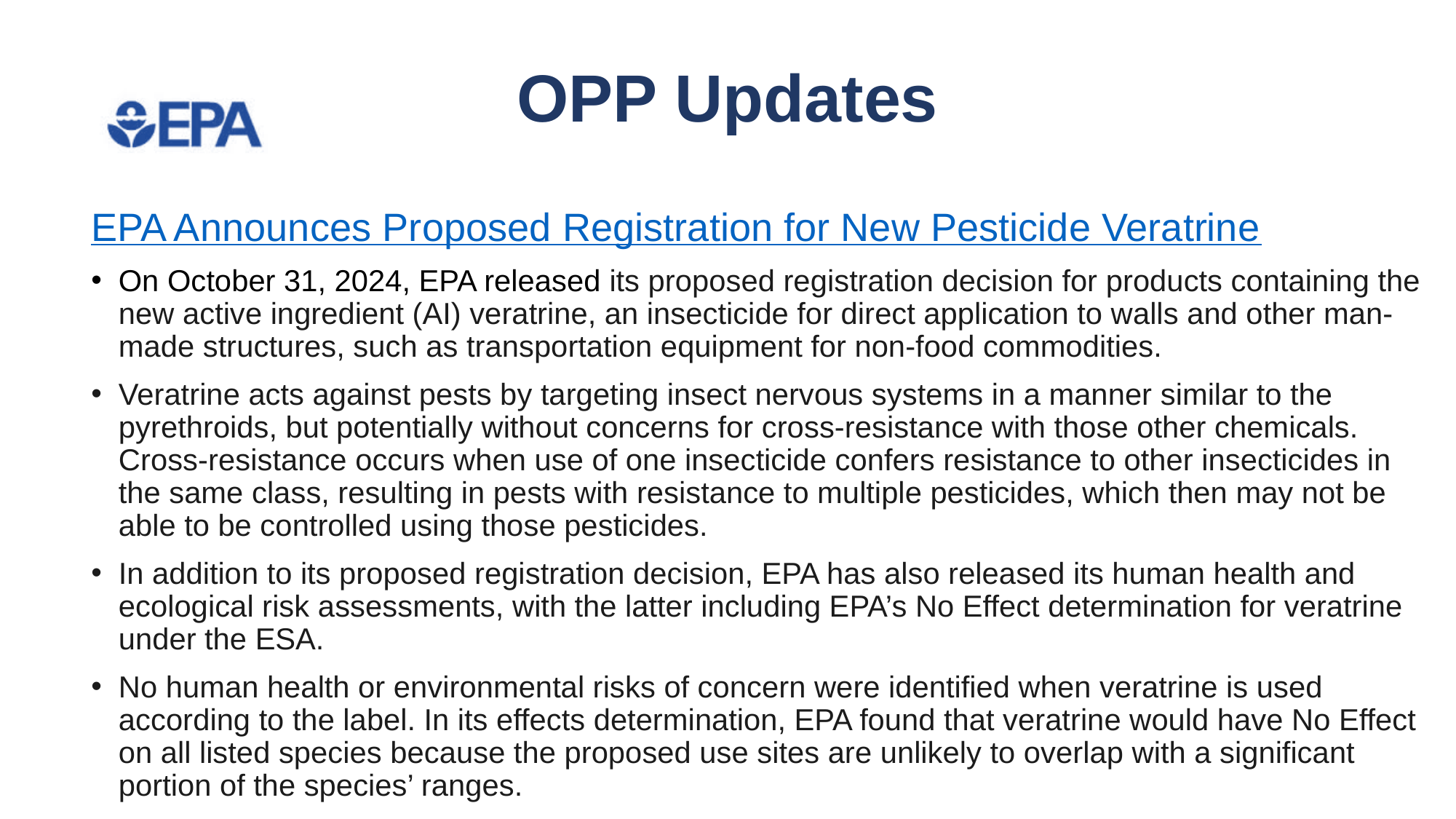

# OPP Updates
EPA Announces Proposed Registration for New Pesticide Veratrine
On October 31, 2024, EPA released its proposed registration decision for products containing the new active ingredient (AI) veratrine, an insecticide for direct application to walls and other man-made structures, such as transportation equipment for non-food commodities.
Veratrine acts against pests by targeting insect nervous systems in a manner similar to the pyrethroids, but potentially without concerns for cross-resistance with those other chemicals. Cross-resistance occurs when use of one insecticide confers resistance to other insecticides in the same class, resulting in pests with resistance to multiple pesticides, which then may not be able to be controlled using those pesticides.
In addition to its proposed registration decision, EPA has also released its human health and ecological risk assessments, with the latter including EPA’s No Effect determination for veratrine under the ESA.
No human health or environmental risks of concern were identified when veratrine is used according to the label. In its effects determination, EPA found that veratrine would have No Effect on all listed species because the proposed use sites are unlikely to overlap with a significant portion of the species’ ranges.